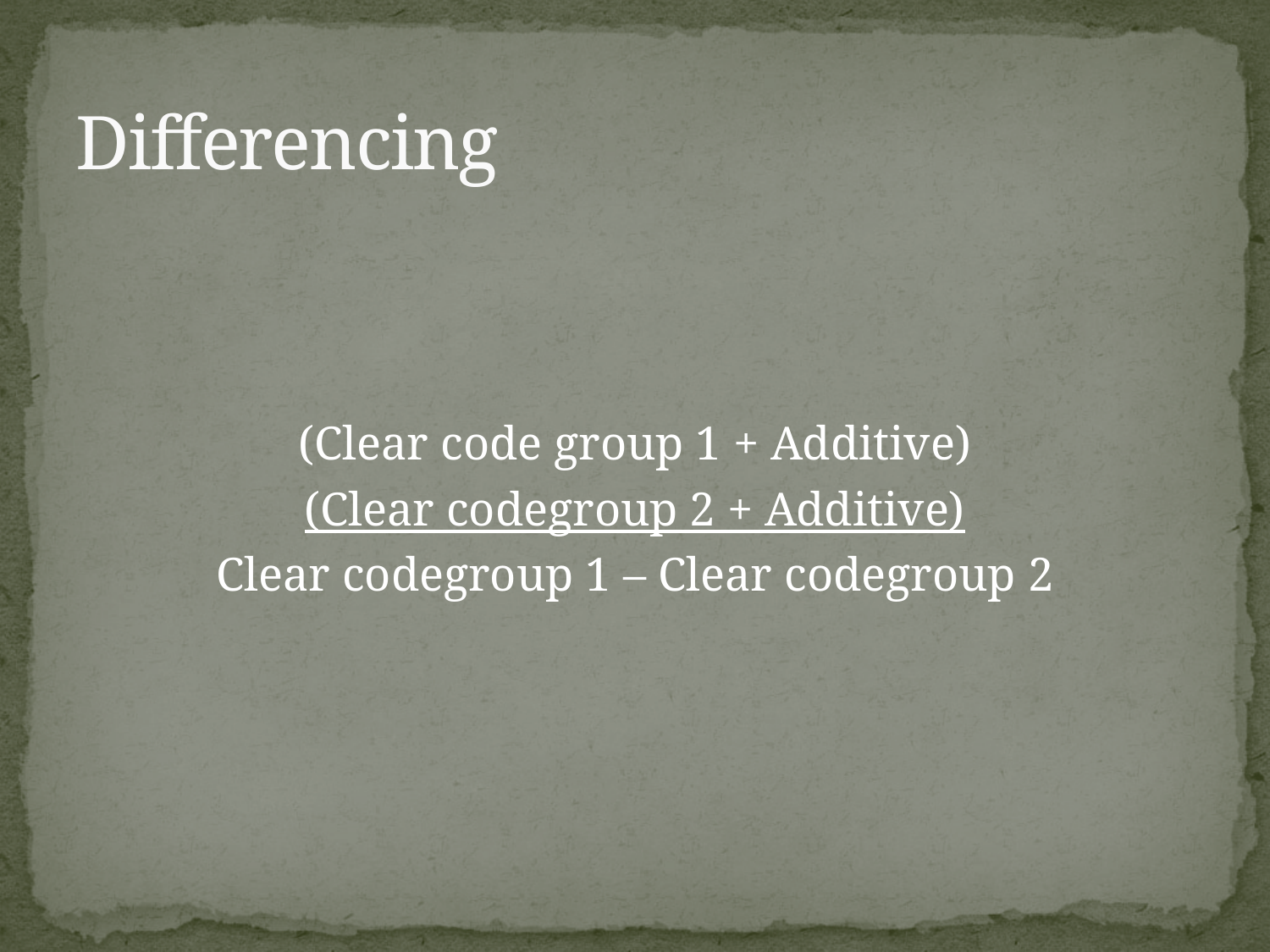

# Differencing

(Clear code group 1 + Additive)
(Clear codegroup 2 + Additive)
Clear codegroup 1 – Clear codegroup 2